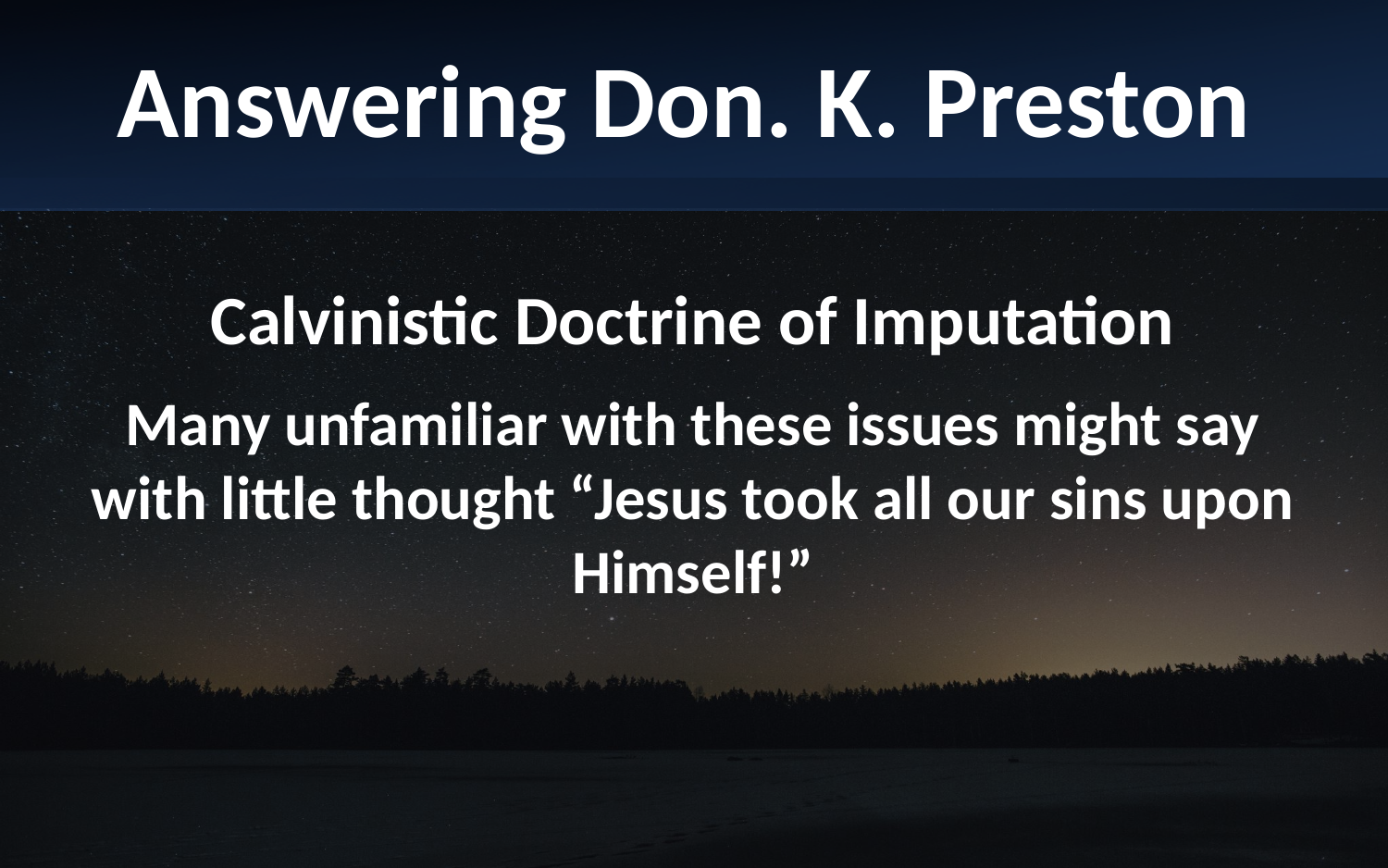

Answering Don. K. Preston
Calvinistic Doctrine of Imputation
Many unfamiliar with these issues might say with little thought “Jesus took all our sins upon Himself!”